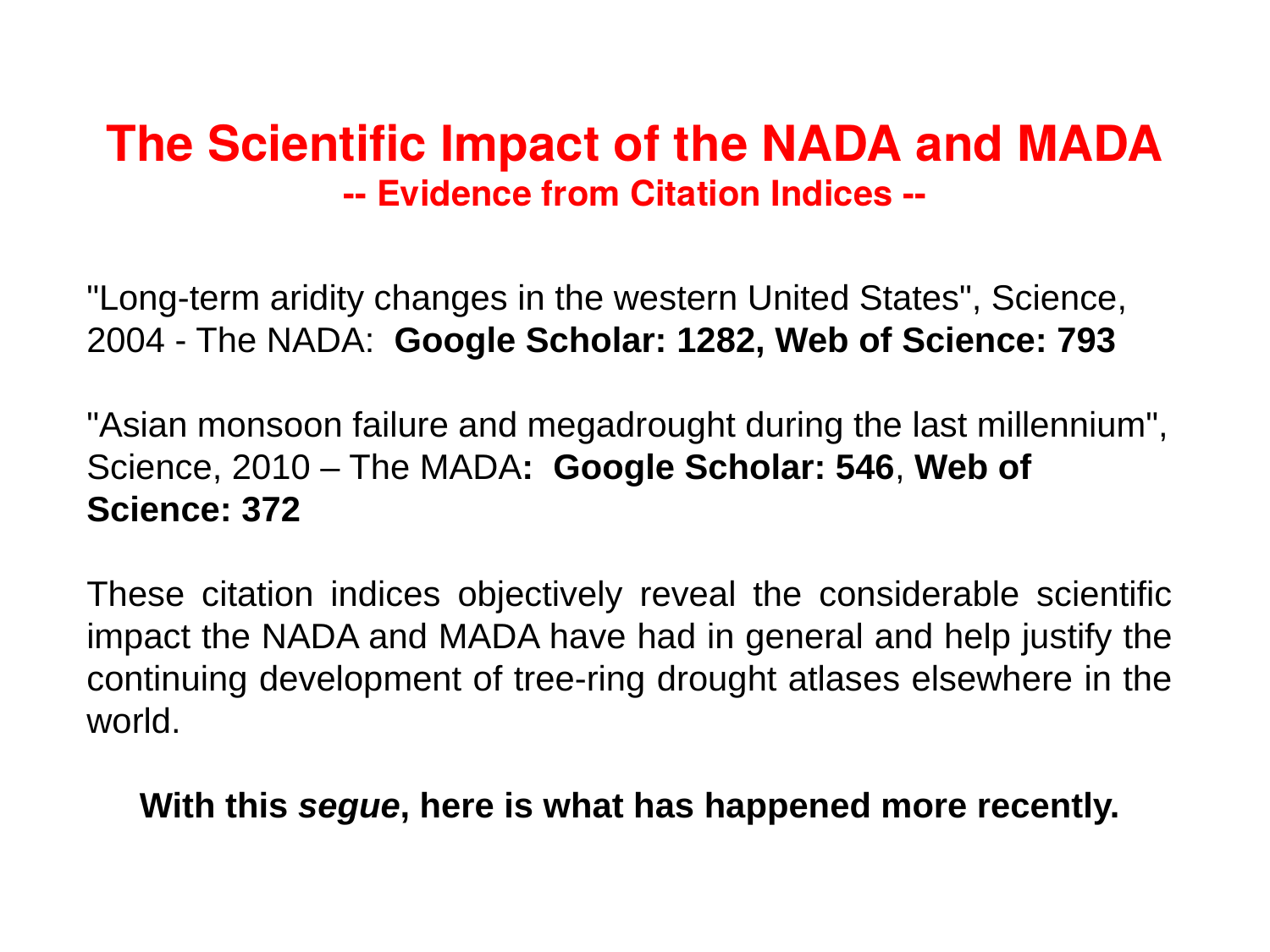

The Scientific Impact of the NADA and MADA
-- Evidence from Citation Indices --
"Long-term aridity changes in the western United States", Science, 2004 - The NADA:  Google Scholar: 1282, Web of Science: 793

"Asian monsoon failure and megadrought during the last millennium", Science, 2010 – The MADA:  Google Scholar: 546, Web of Science: 372

These citation indices objectively reveal the considerable scientific impact the NADA and MADA have had in general and help justify the continuing development of tree-ring drought atlases elsewhere in the world.

With this segue, here is what has happened more recently.